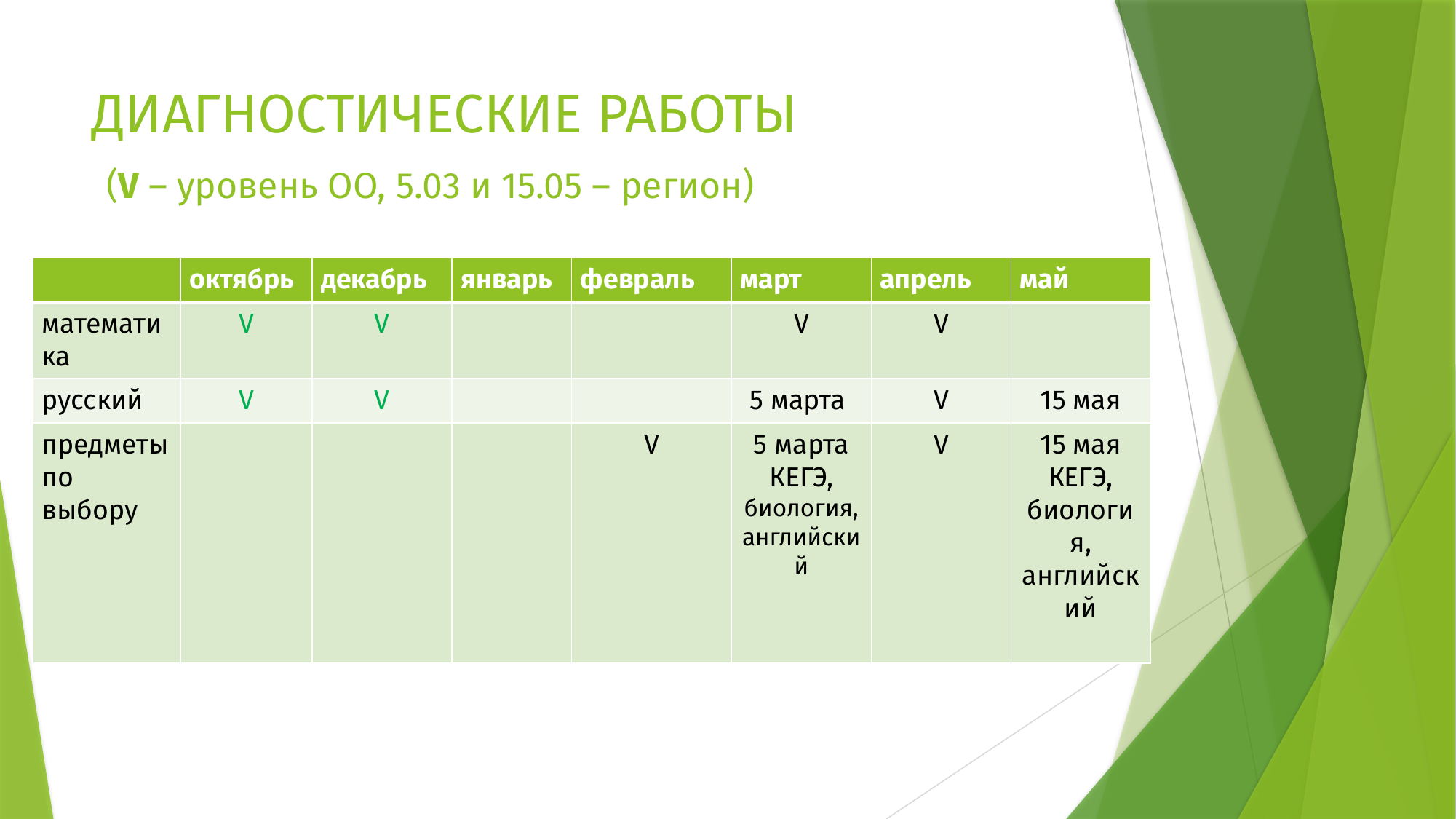

# ДИАГНОСТИЧЕСКИЕ РАБОТЫ (V – уровень ОО, 5.03 и 15.05 – регион)
|  | октябрь | декабрь | январь | февраль | март | апрель | май |
| --- | --- | --- | --- | --- | --- | --- | --- |
| математика | V | V |  |  | V | V |  |
| русский | V | V |  |  | 5 марта | V | 15 мая |
| предметы по выбору |  |  |  | V | 5 марта КЕГЭ, биология, английский | V | 15 мая КЕГЭ, биология, английский |